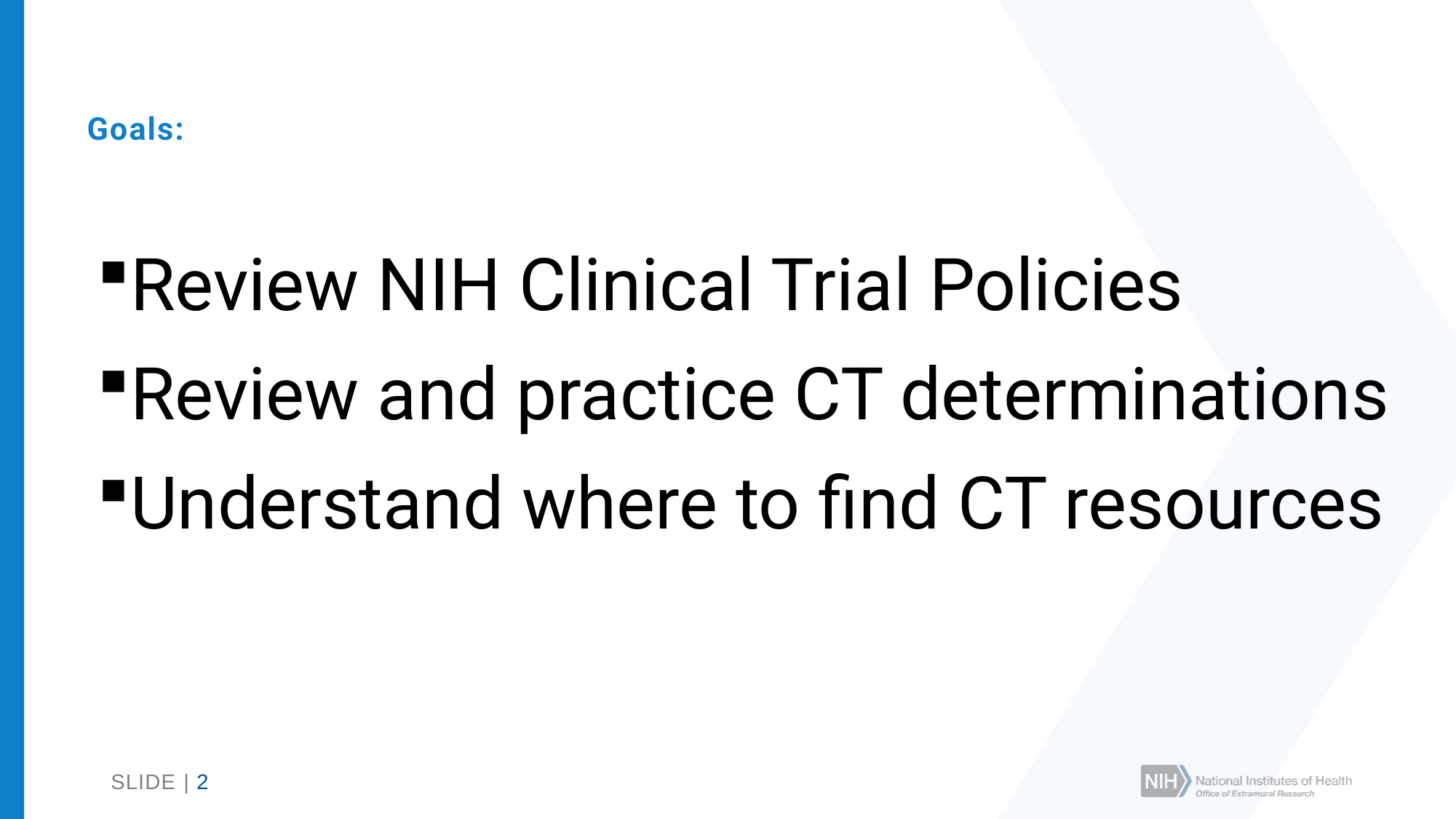

# Goals:
Review NIH Clinical Trial Policies
Review and practice CT determinations
Understand where to find CT resources

SLIDE | 2